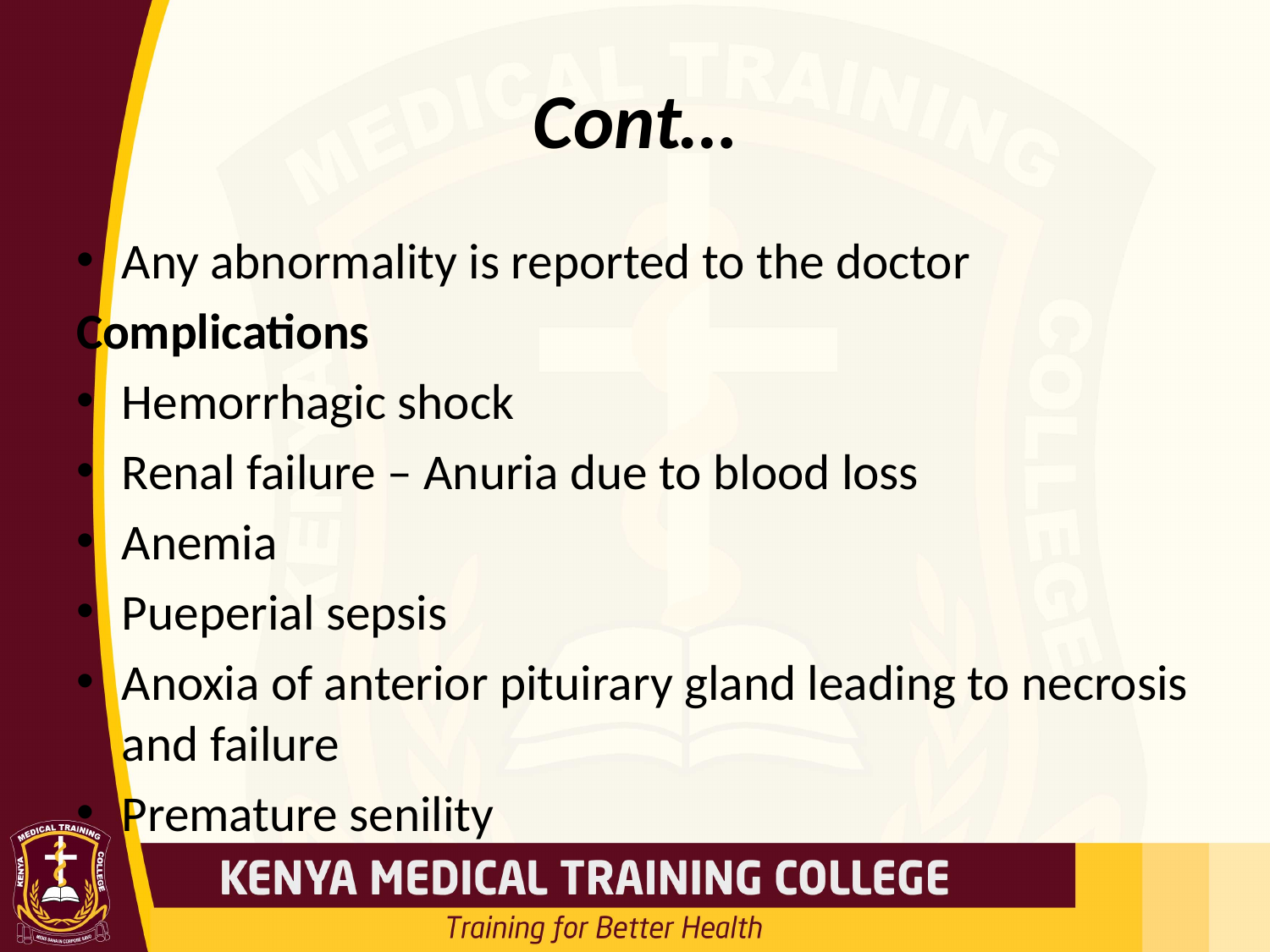

# Cont…
Any abnormality is reported to the doctor
Complications
Hemorrhagic shock
Renal failure – Anuria due to blood loss
Anemia
Pueperial sepsis
Anoxia of anterior pituirary gland leading to necrosis and failure
Premature senility